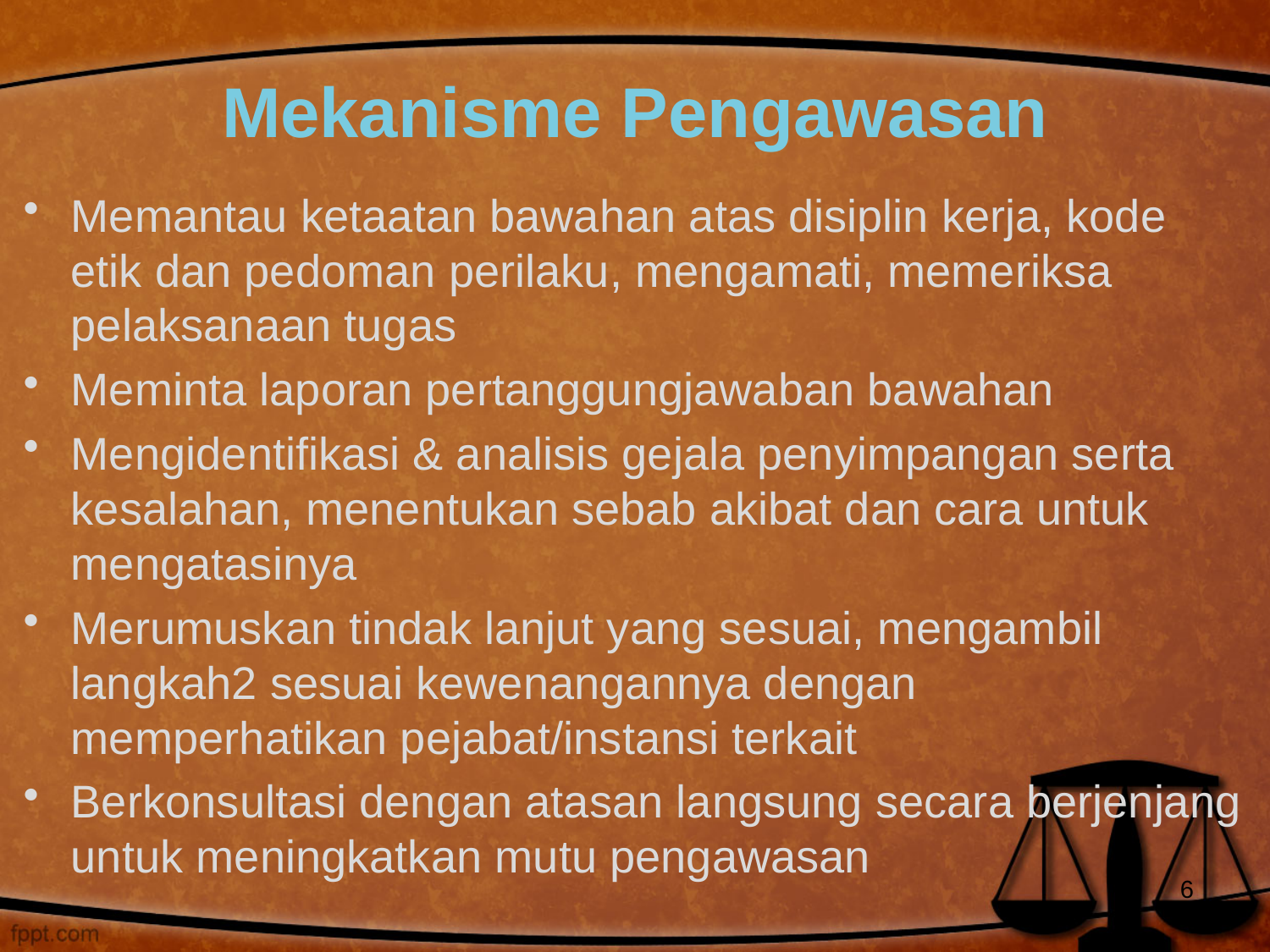

# Mekanisme Pengawasan
Memantau ketaatan bawahan atas disiplin kerja, kode etik dan pedoman perilaku, mengamati, memeriksa pelaksanaan tugas
Meminta laporan pertanggungjawaban bawahan
Mengidentifikasi & analisis gejala penyimpangan serta kesalahan, menentukan sebab akibat dan cara untuk mengatasinya
Merumuskan tindak lanjut yang sesuai, mengambil langkah2 sesuai kewenangannya dengan memperhatikan pejabat/instansi terkait
Berkonsultasi dengan atasan langsung secara berjenjang untuk meningkatkan mutu pengawasan
6